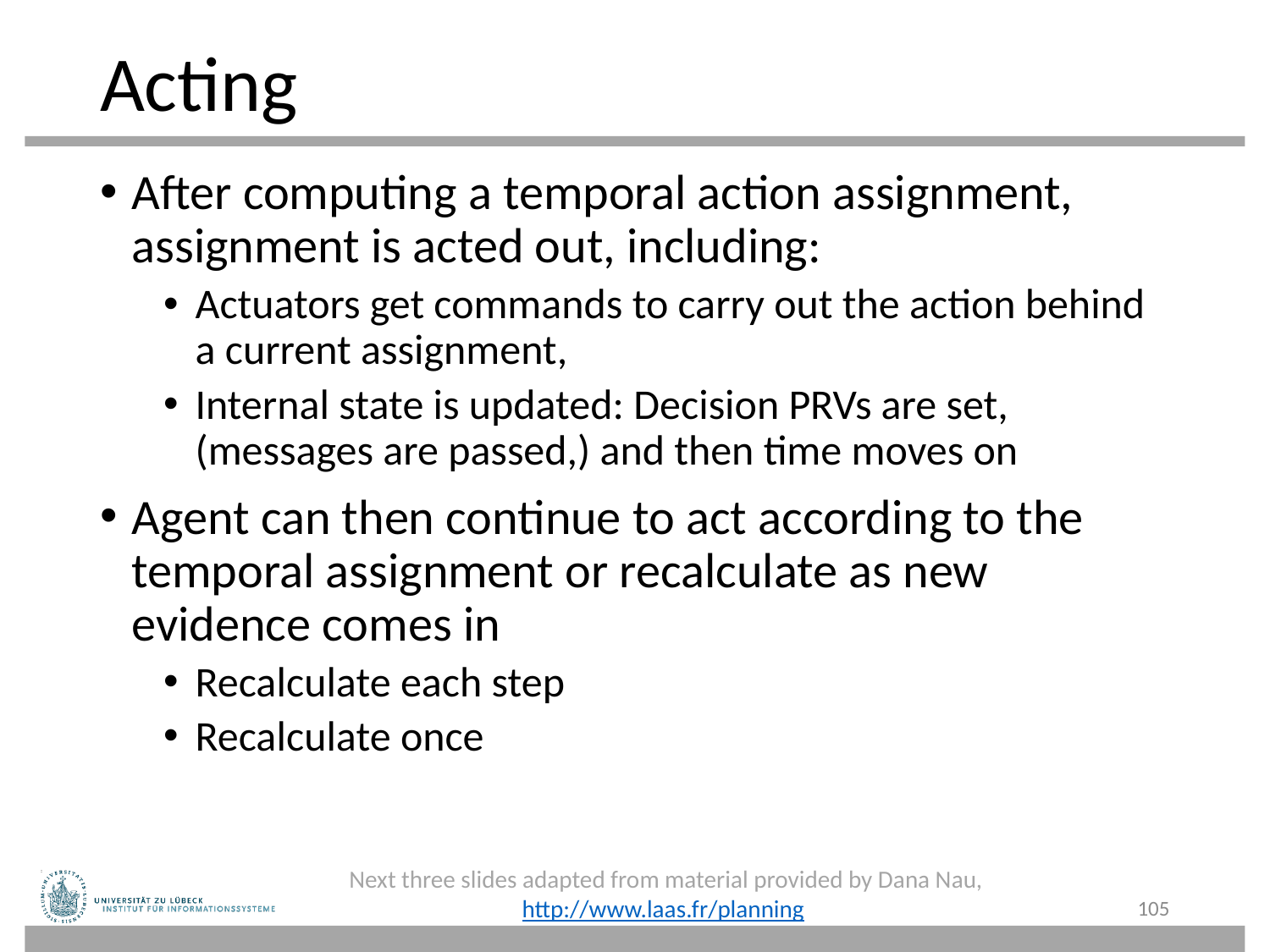

# Acting
After computing a temporal action assignment, assignment is acted out, including:
Actuators get commands to carry out the action behind a current assignment,
Internal state is updated: Decision PRVs are set, (messages are passed,) and then time moves on
Agent can then continue to act according to the temporal assignment or recalculate as new evidence comes in
Recalculate each step
Recalculate once

Next three slides adapted from material provided by Dana Nau, http://www.laas.fr/planning
105